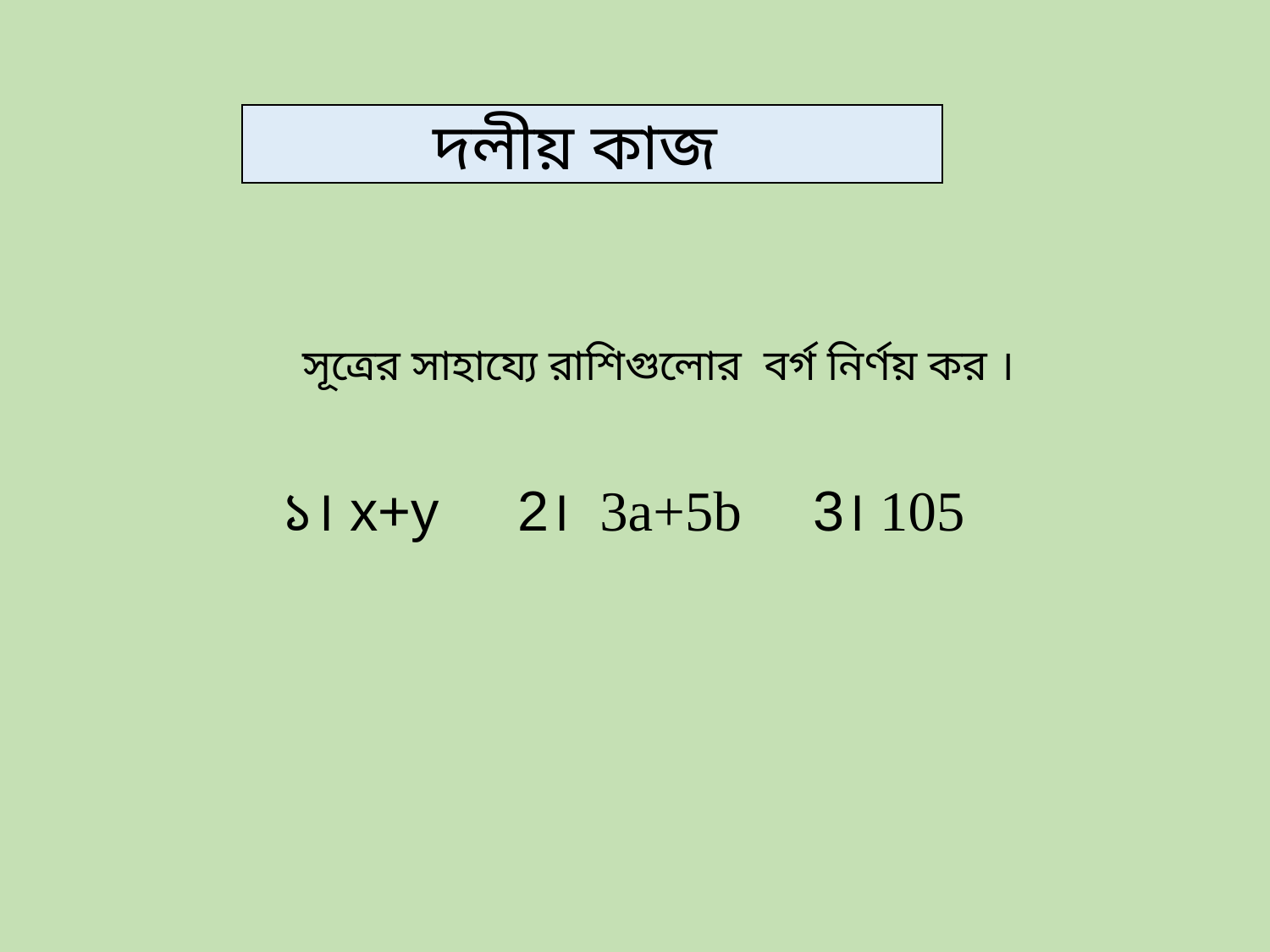

দলীয় কাজ
 সূত্রের সাহায্যে রাশিগুলোর  বর্গ নির্ণয় কর ।
 ১। x+y     2।  3a+5b     3। 105